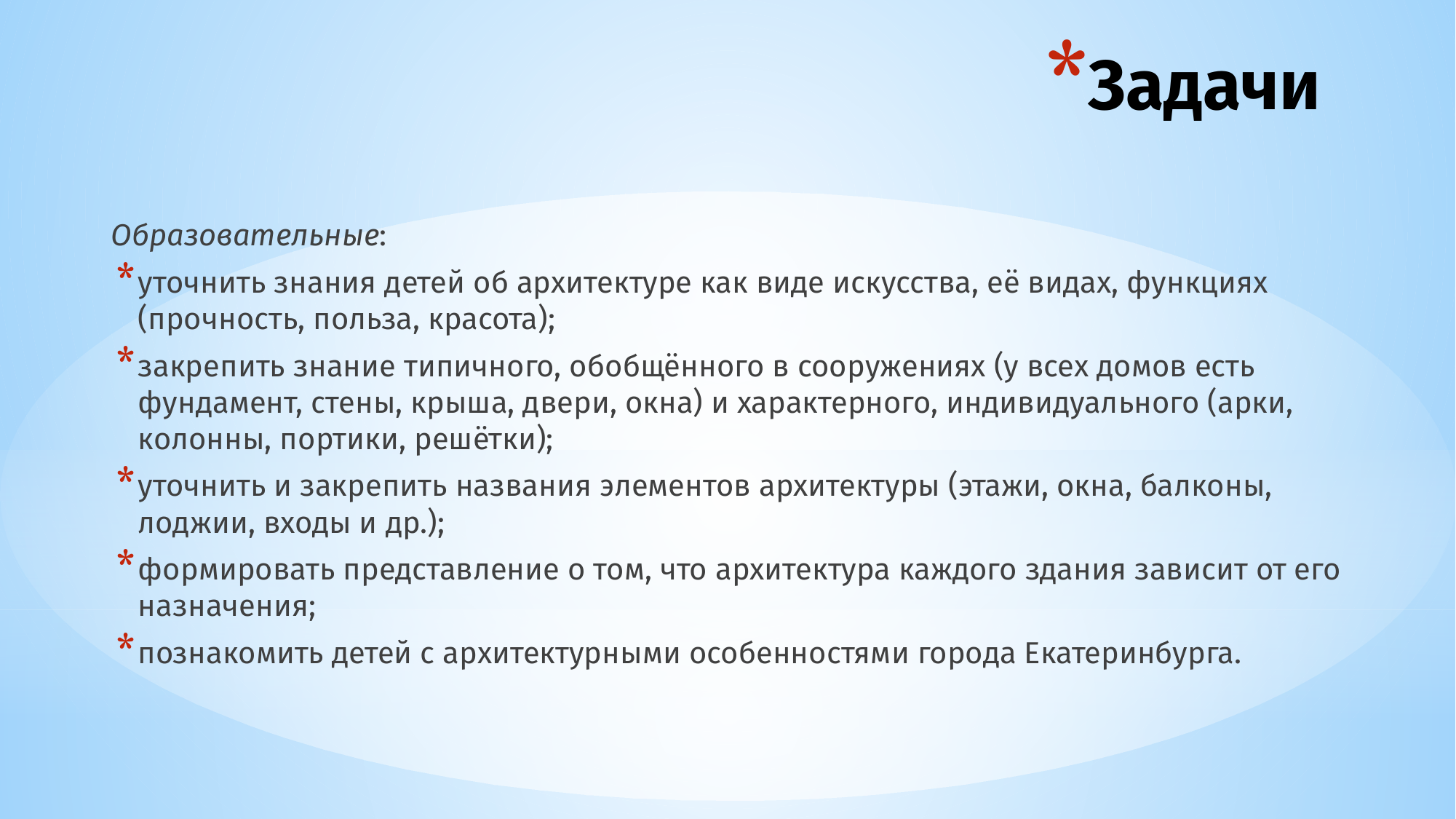

# Задачи
Образовательные:
уточнить знания детей об архитектуре как виде искусства, её видах, функциях (прочность, польза, красота);
закрепить знание типичного, обобщённого в сооружениях (у всех домов есть фундамент, стены, крыша, двери, окна) и характерного, индивидуального (арки, колонны, портики, решётки);
уточнить и закрепить названия элементов архитектуры (этажи, окна, балконы, лоджии, входы и др.);
формировать представление о том, что архитектура каждого здания зависит от его назначения;
познакомить детей с архитектурными особенностями города Екатеринбурга.